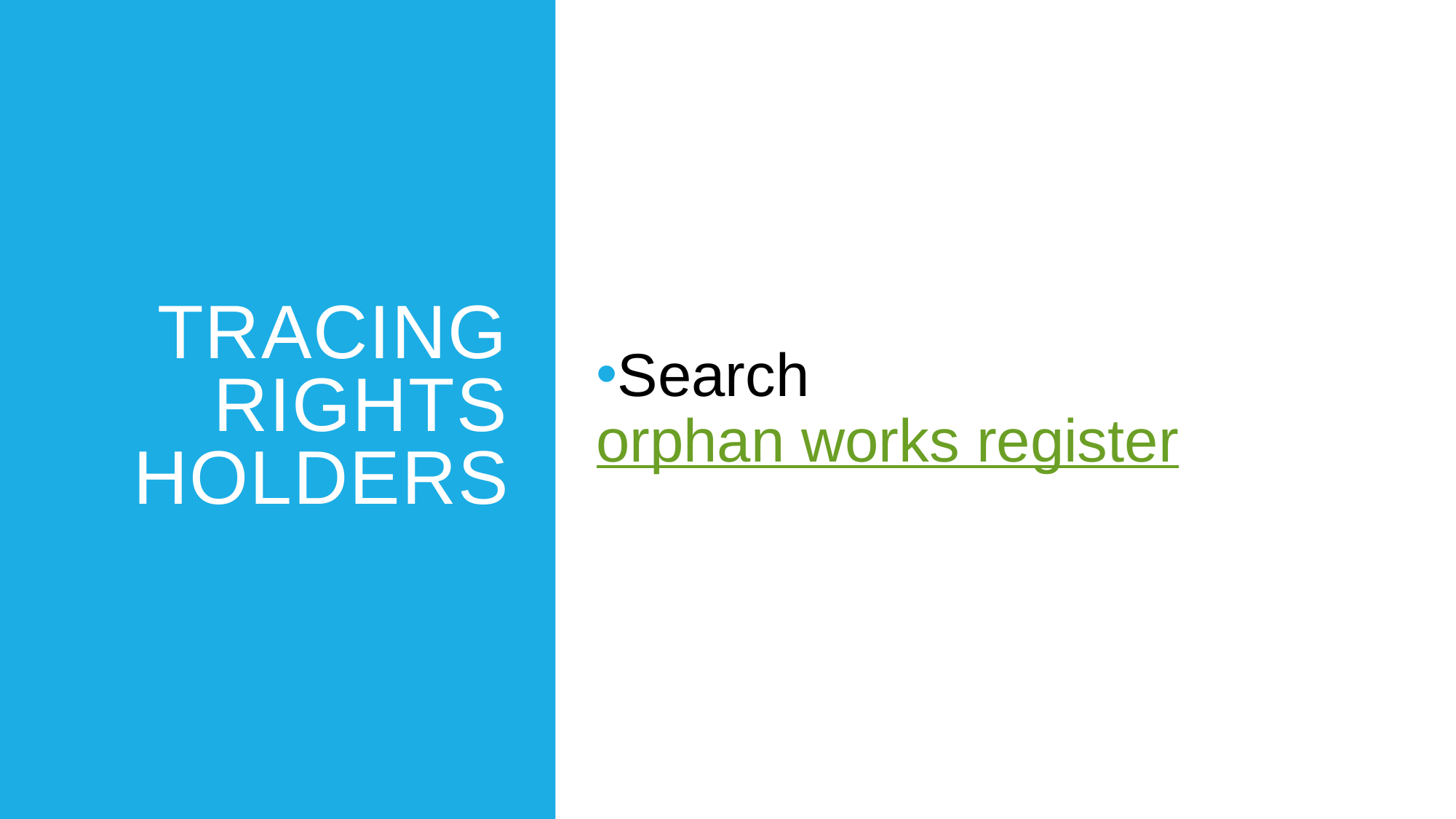

Tracing rights holders
Search orphan works register